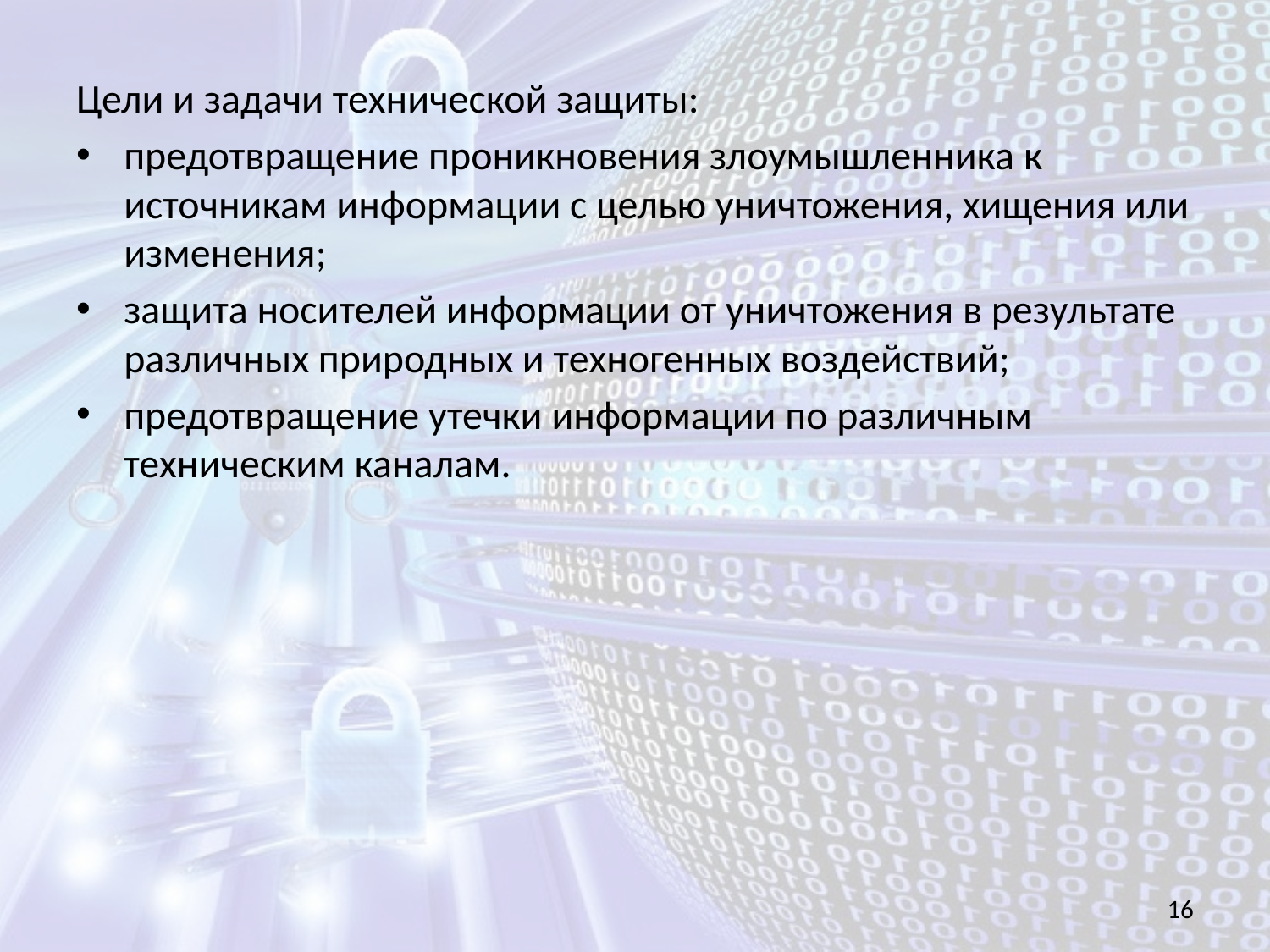

Цели и задачи технической защиты:
предотвращение проникновения злоумышленника к источникам информации с целью уничтожения, хищения или изменения;
защита носителей информации от уничтожения в результате различных природных и техногенных воздействий;
предотвращение утечки информации по различным техническим каналам.
16